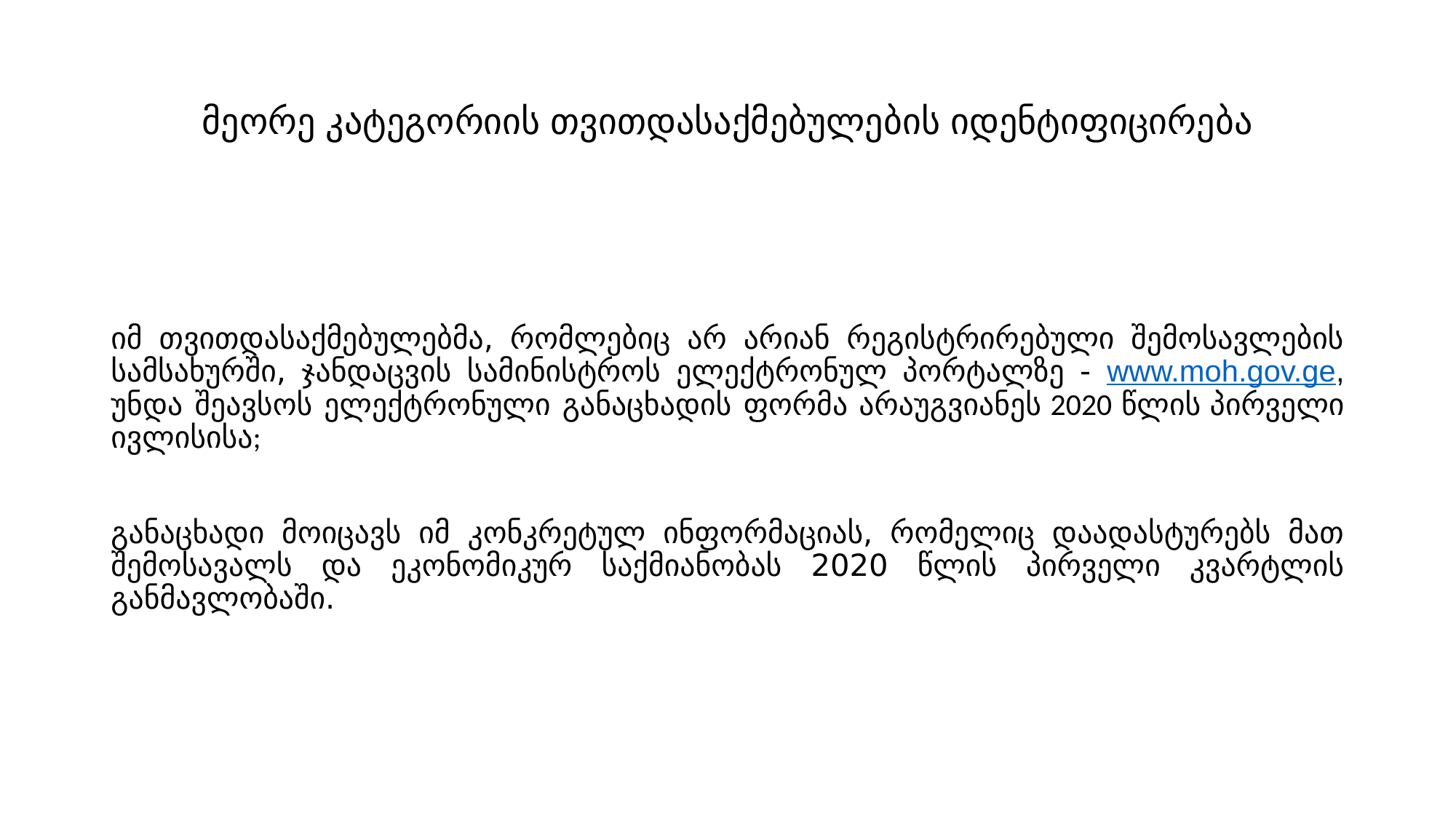

# მეორე კატეგორიის თვითდასაქმებულების იდენტიფიცირება

იმ თვითდასაქმებულებმა, რომლებიც არ არიან რეგისტრირებული შემოსავლების სამსახურში, ჯანდაცვის სამინისტროს ელექტრონულ პორტალზე - www.moh.gov.ge, უნდა შეავსოს ელექტრონული განაცხადის ფორმა არაუგვიანეს 2020 წლის პირველი ივლისისა;

განაცხადი მოიცავს იმ კონკრეტულ ინფორმაციას, რომელიც დაადასტურებს მათ შემოსავალს და ეკონომიკურ საქმიანობას 2020 წლის პირველი კვარტლის განმავლობაში.